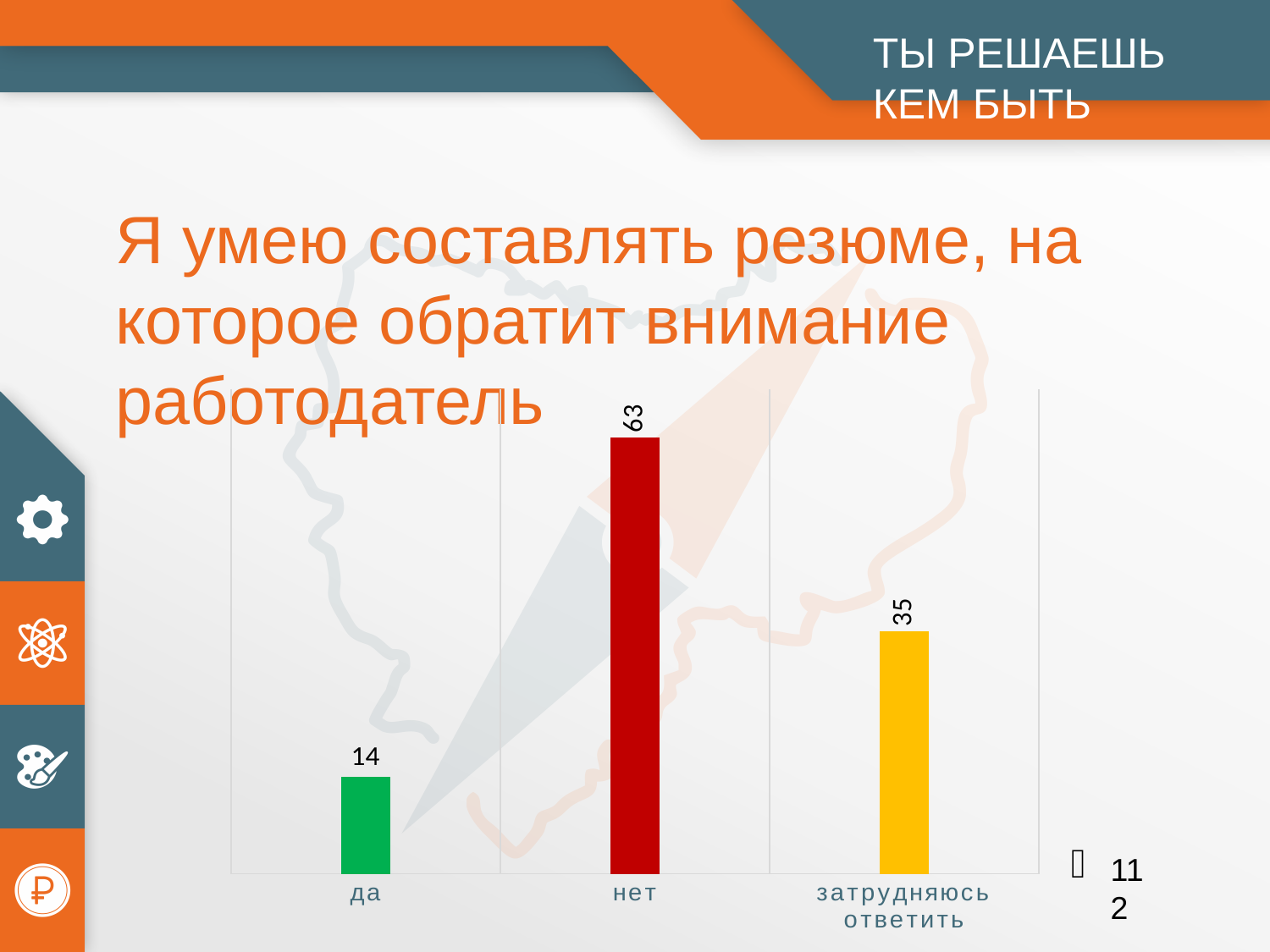

ТЫ РЕШАЕШЬ КЕМ БЫТЬ
Я умею составлять резюме, на которое обратит внимание работодатель

### Chart

| Category | Ряд 1 |
|---|---|
| да | 14.0 |
| нет | 63.0 |
| затрудняюсь ответить | 35.0 |
112